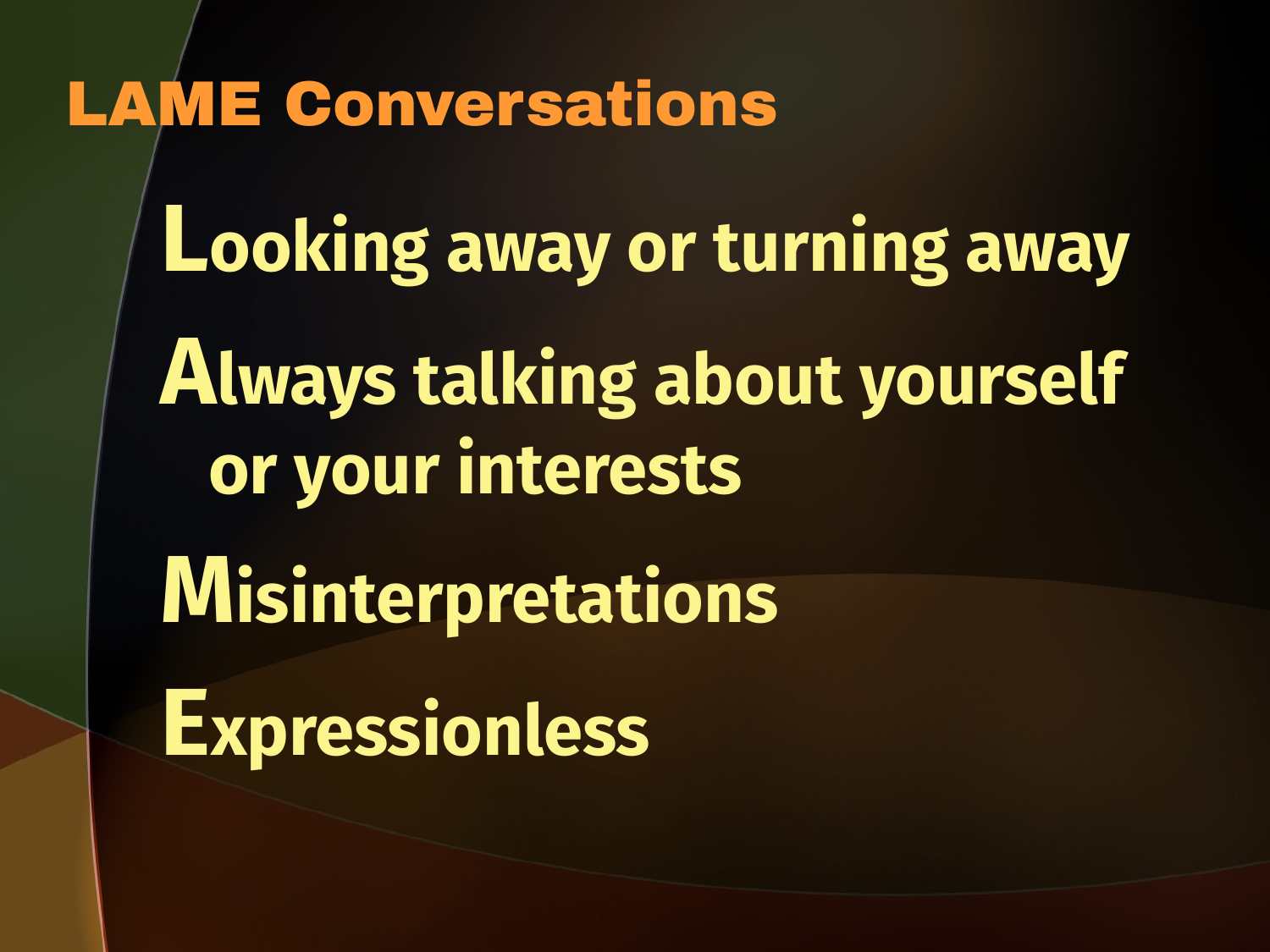

# LAME Conversations
Looking away or turning away
Always talking about yourself or your interests
Misinterpretations
Expressionless